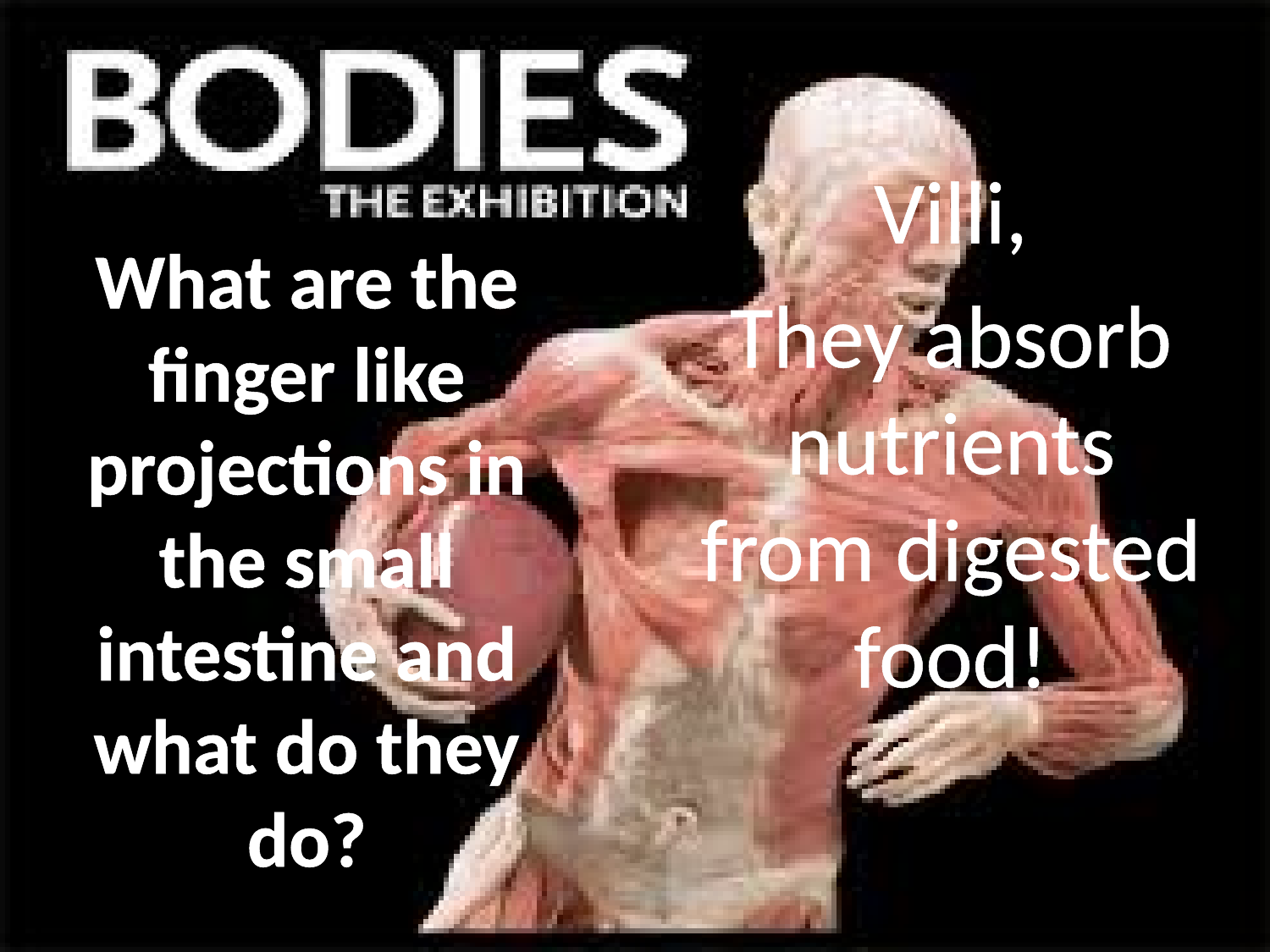

# What are the finger like projections in the small intestine and what do they do?
Villi,
They absorb nutrients from digested food!